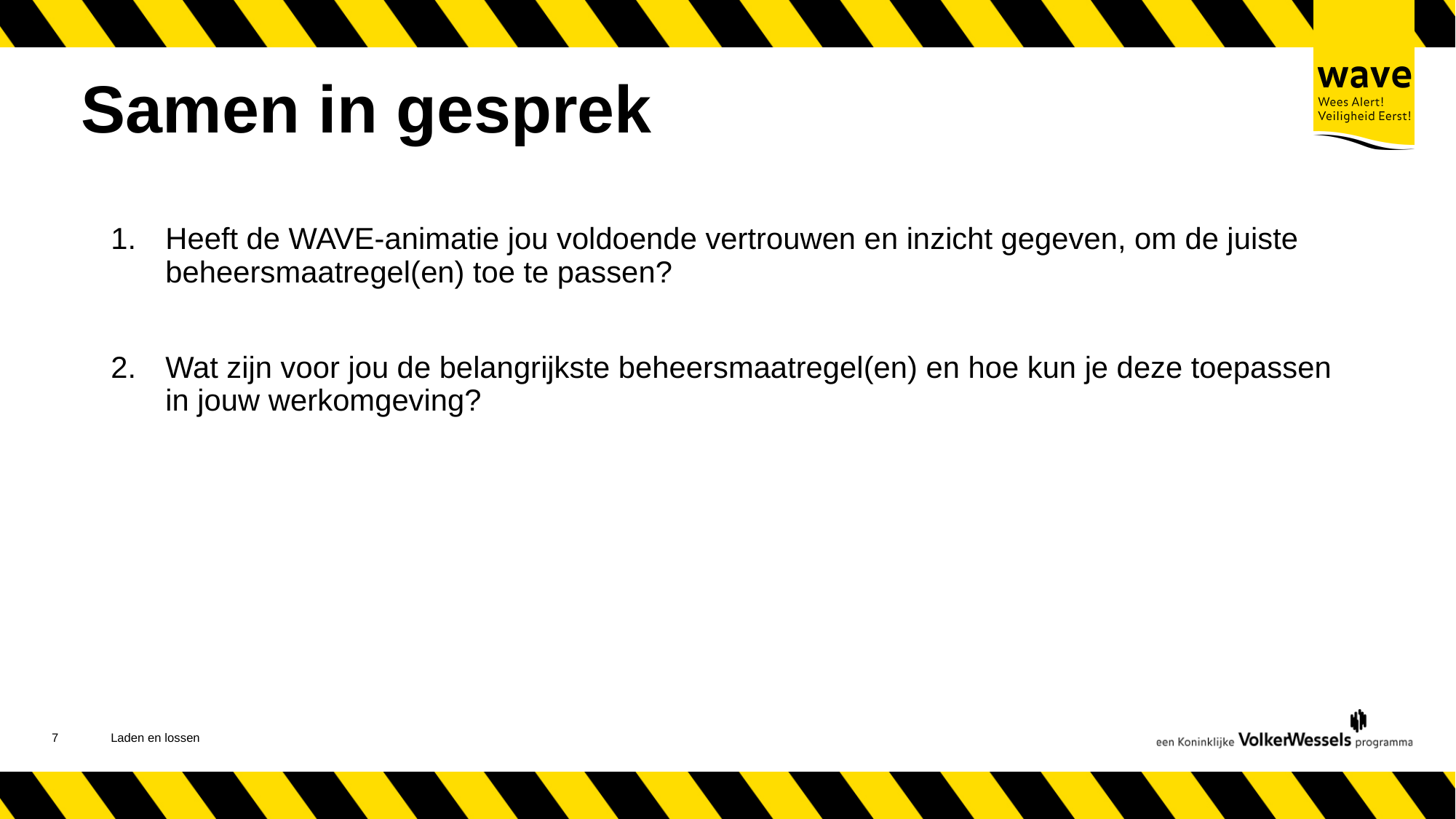

# Samen in gesprek
Heeft de WAVE-animatie jou voldoende vertrouwen en inzicht gegeven, om de juiste beheersmaatregel(en) toe te passen?

Wat zijn voor jou de belangrijkste beheersmaatregel(en) en hoe kun je deze toepassen in jouw werkomgeving?

7
Laden en lossen